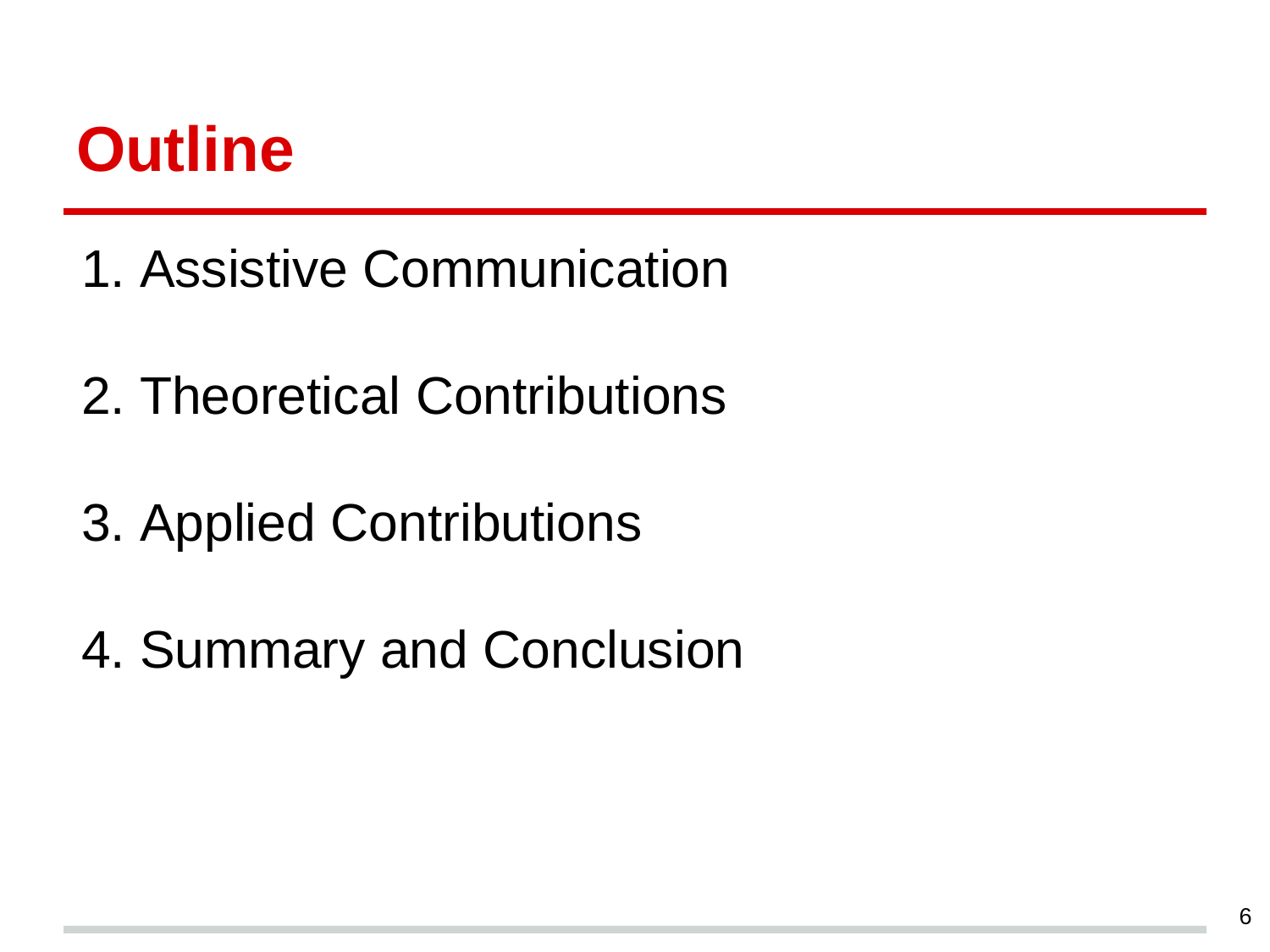

# Outline
Assistive Communication
Theoretical Contributions
Applied Contributions
Summary and Conclusion
6